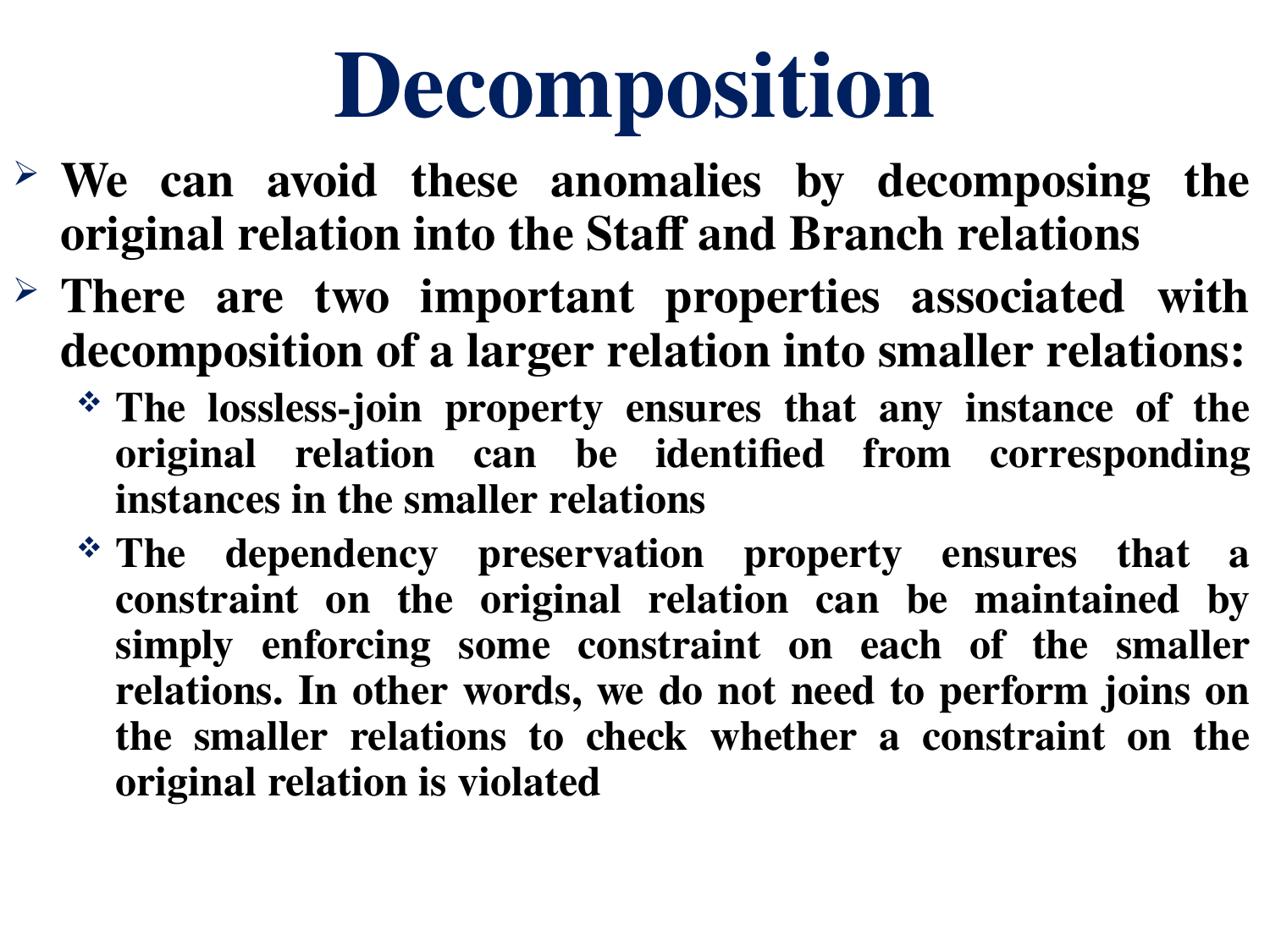

# Decomposition
We can avoid these anomalies by decomposing the original relation into the Staff and Branch relations
There are two important properties associated with decomposition of a larger relation into smaller relations:
The lossless-join property ensures that any instance of the original relation can be identiﬁed from corresponding instances in the smaller relations
The dependency preservation property ensures that a constraint on the original relation can be maintained by simply enforcing some constraint on each of the smaller relations. In other words, we do not need to perform joins on the smaller relations to check whether a constraint on the original relation is violated